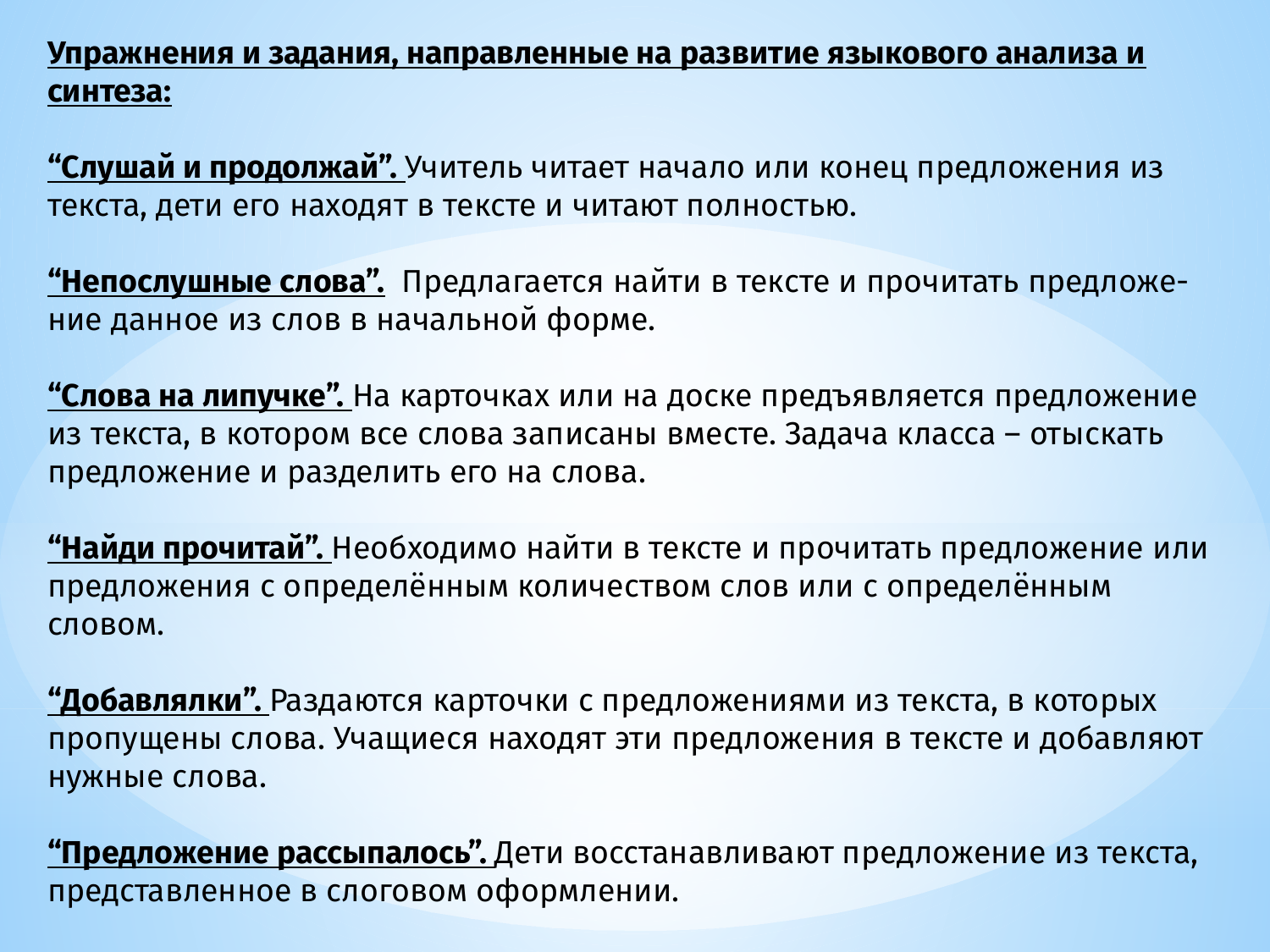

Упражнения и задания, направленные на развитие языкового анализа и синтеза:

“Слушай и продолжай”. Учитель читает начало или конец предложения из текста, дети его находят в тексте и читают полностью.

“Непослушные слова”.  Предлагается найти в тексте и прочитать предложе-ние данное из слов в начальной форме.

“Слова на липучке”. На карточках или на доске предъявляется предложение из текста, в котором все слова записаны вместе. Задача класса – отыскать предложение и разделить его на слова.

“Найди прочитай”. Необходимо найти в тексте и прочитать предложение или предложения с определённым количеством слов или с определённым словом.

“Добавлялки”. Раздаются карточки с предложениями из текста, в которых пропущены слова. Учащиеся находят эти предложения в тексте и добавляют нужные слова.

“Предложение рассыпалось”. Дети восстанавливают предложение из текста, представленное в слоговом оформлении.